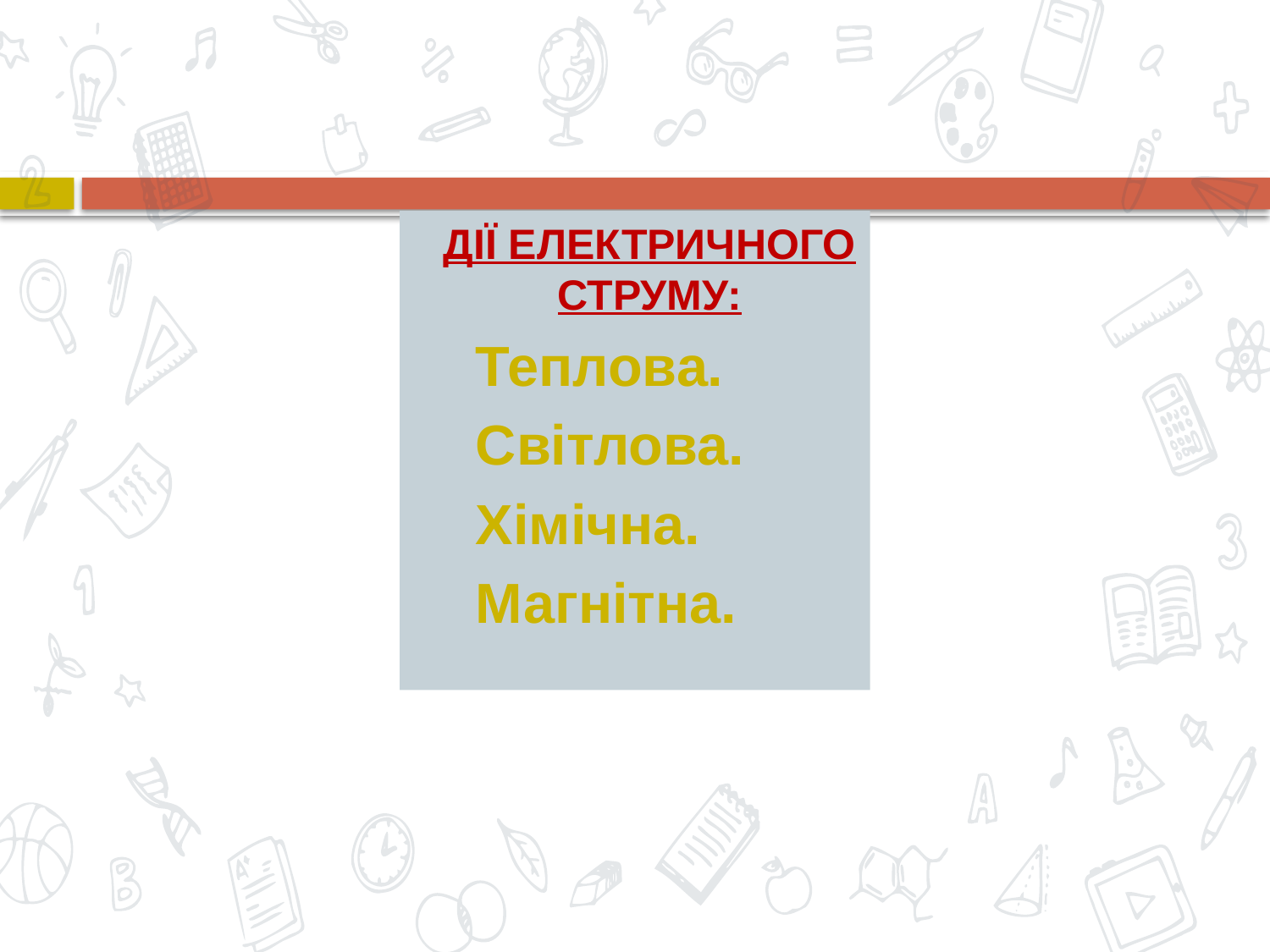

Дії електричного струму:
Теплова.
Світлова.
Хімічна.
Магнітна.

9